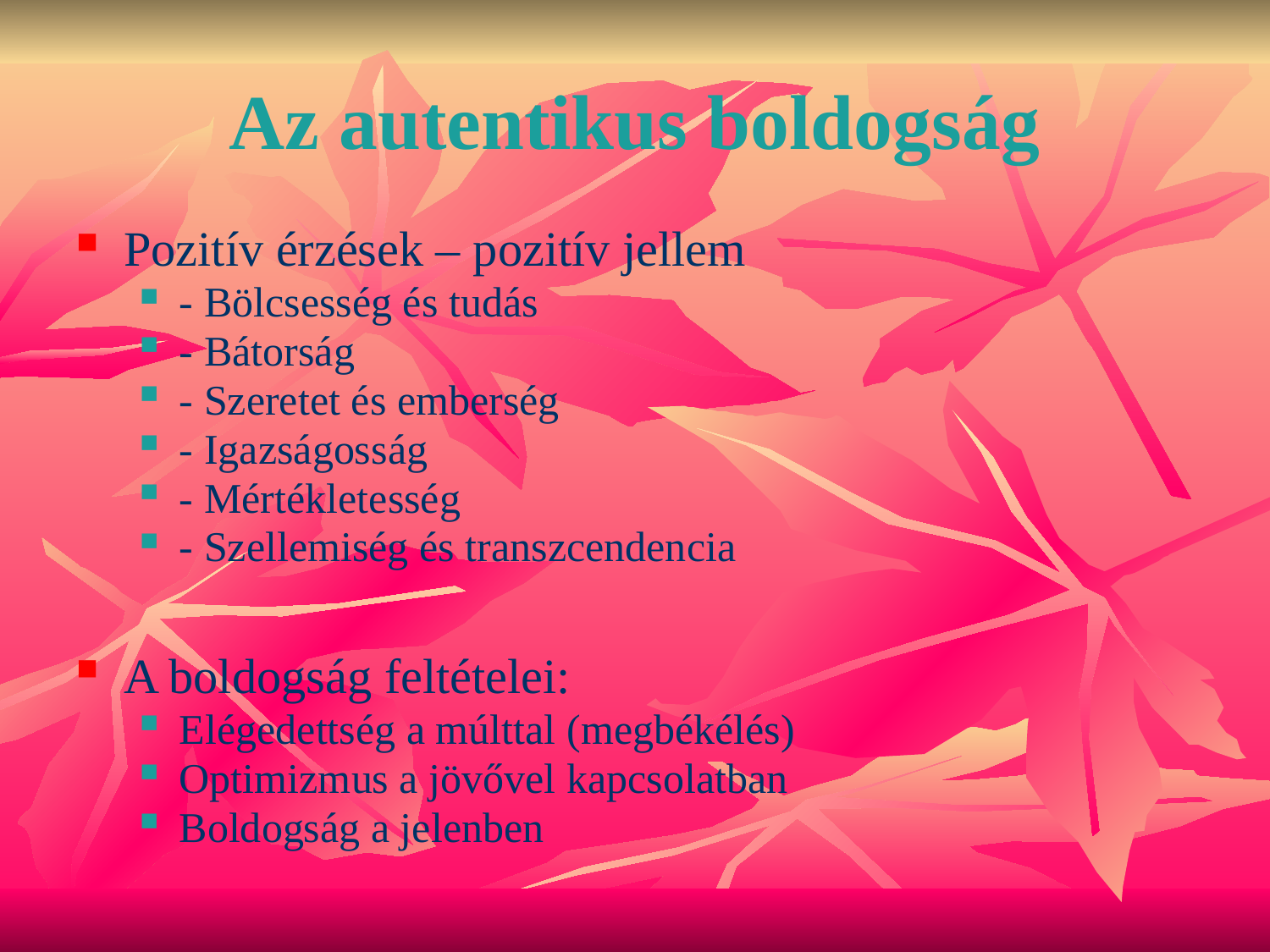

# Az autentikus boldogság
Pozitív érzések – pozitív jellem
- Bölcsesség és tudás
- Bátorság
- Szeretet és emberség
- Igazságosság
- Mértékletesség
- Szellemiség és transzcendencia

A boldogság feltételei:
Elégedettség a múlttal (megbékélés)
Optimizmus a jövővel kapcsolatban
Boldogság a jelenben